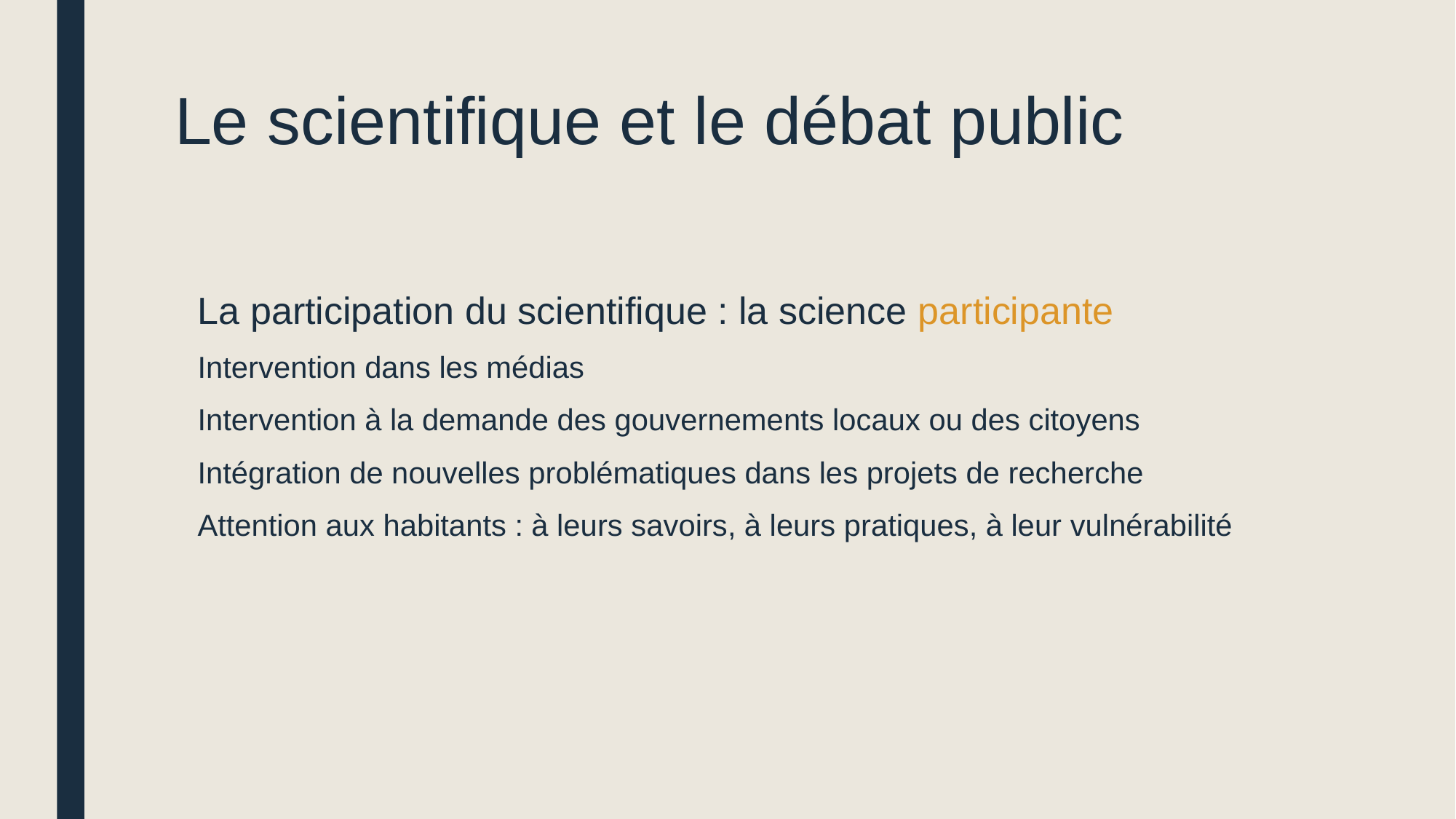

# Le scientifique et le débat public
La participation du scientifique : la science participante
Intervention dans les médias
Intervention à la demande des gouvernements locaux ou des citoyens
Intégration de nouvelles problématiques dans les projets de recherche
Attention aux habitants : à leurs savoirs, à leurs pratiques, à leur vulnérabilité